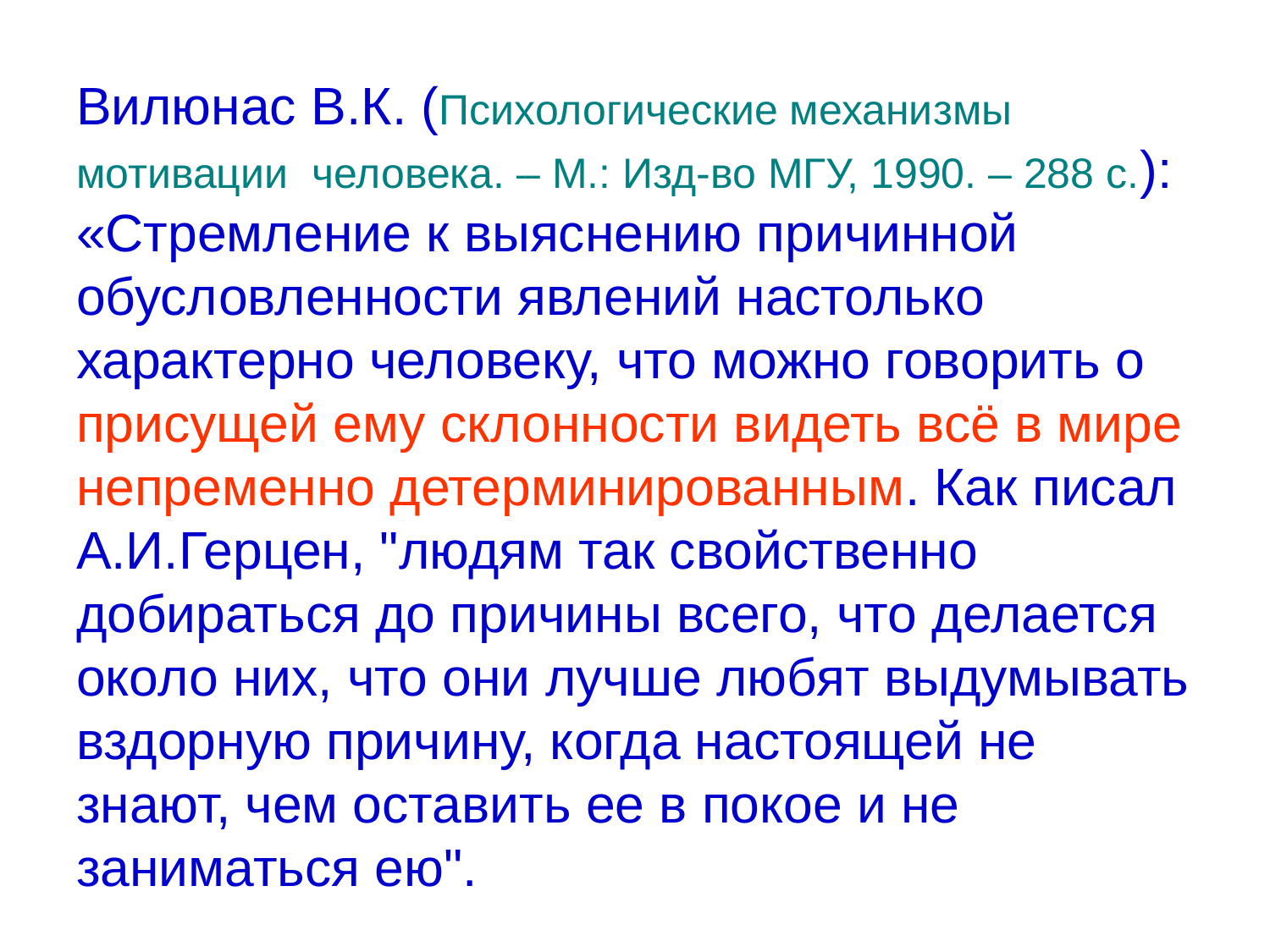

# Вилюнас В.К. (Психологические механизмы мотивации  человека. – М.: Изд-во МГУ, 1990. – 288 с.): «Стремление к выяснению причинной обусловленности явлений настолько характерно человеку, что можно говорить о присущей ему склонности видеть всё в мире непременно детерминированным. Как писал А.И.Герцен, "людям так свойственно добираться до причины всего, что делается около них, что они лучше любят выдумывать вздорную причину, когда настоящей не знают, чем оставить ее в покое и не заниматься ею".